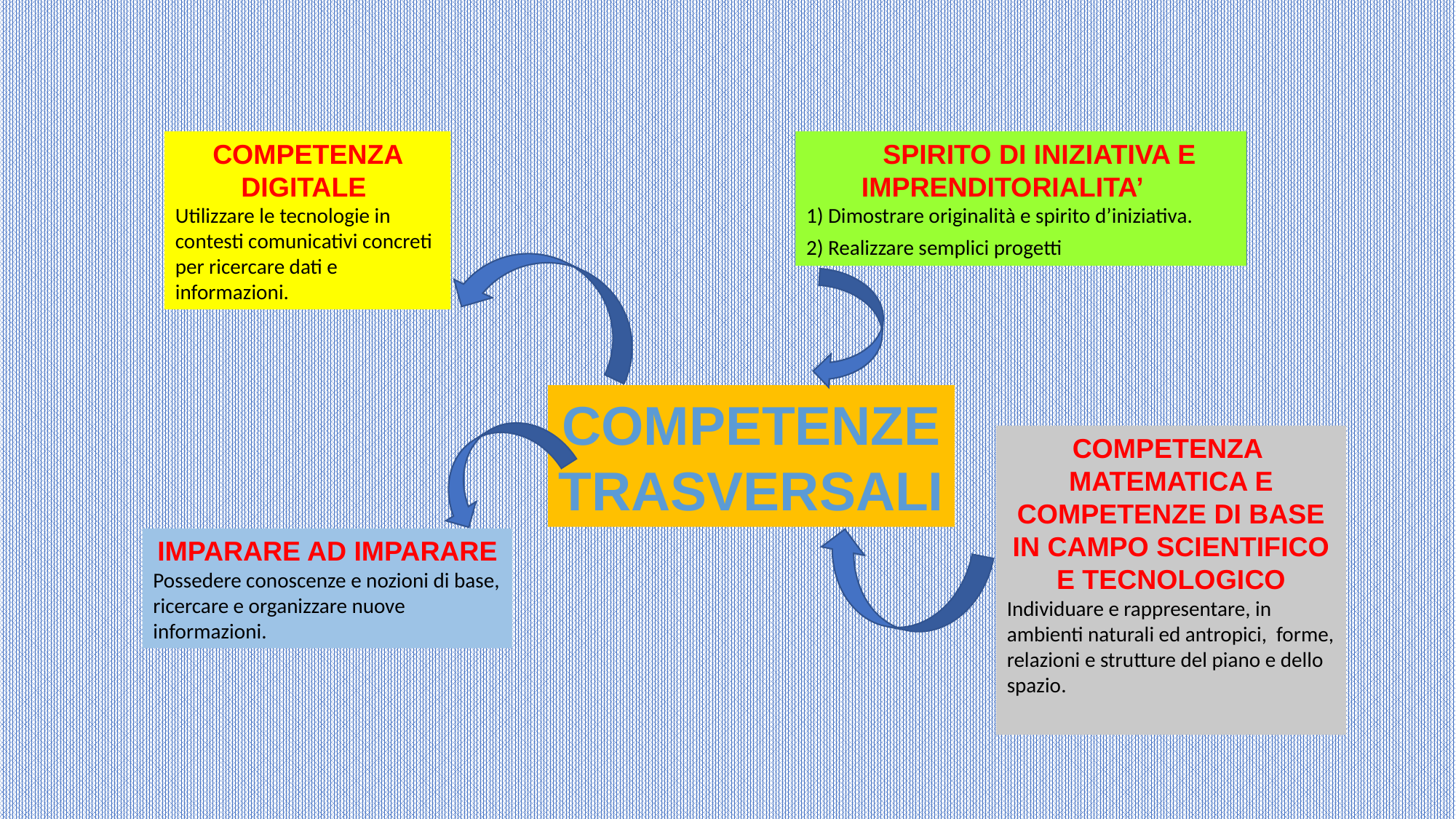

COMPETENZA DIGITALE
Utilizzare le tecnologie in contesti comunicativi concreti per ricercare dati e informazioni.
      SPIRITO DI INIZIATIVA E IMPRENDITORIALITA’
1) Dimostrare originalità e spirito d’iniziativa.
2) Realizzare semplici progetti

COMPETENZE
TRASVERSALI

COMPETENZA  MATEMATICA E COMPETENZE DI BASE IN CAMPO SCIENTIFICO E TECNOLOGICO
Individuare e rappresentare, in ambienti naturali ed antropici,  forme, relazioni e strutture del piano e dello spazio.

IMPARARE AD IMPARARE
Possedere conoscenze e nozioni di base, ricercare e organizzare nuove informazioni.